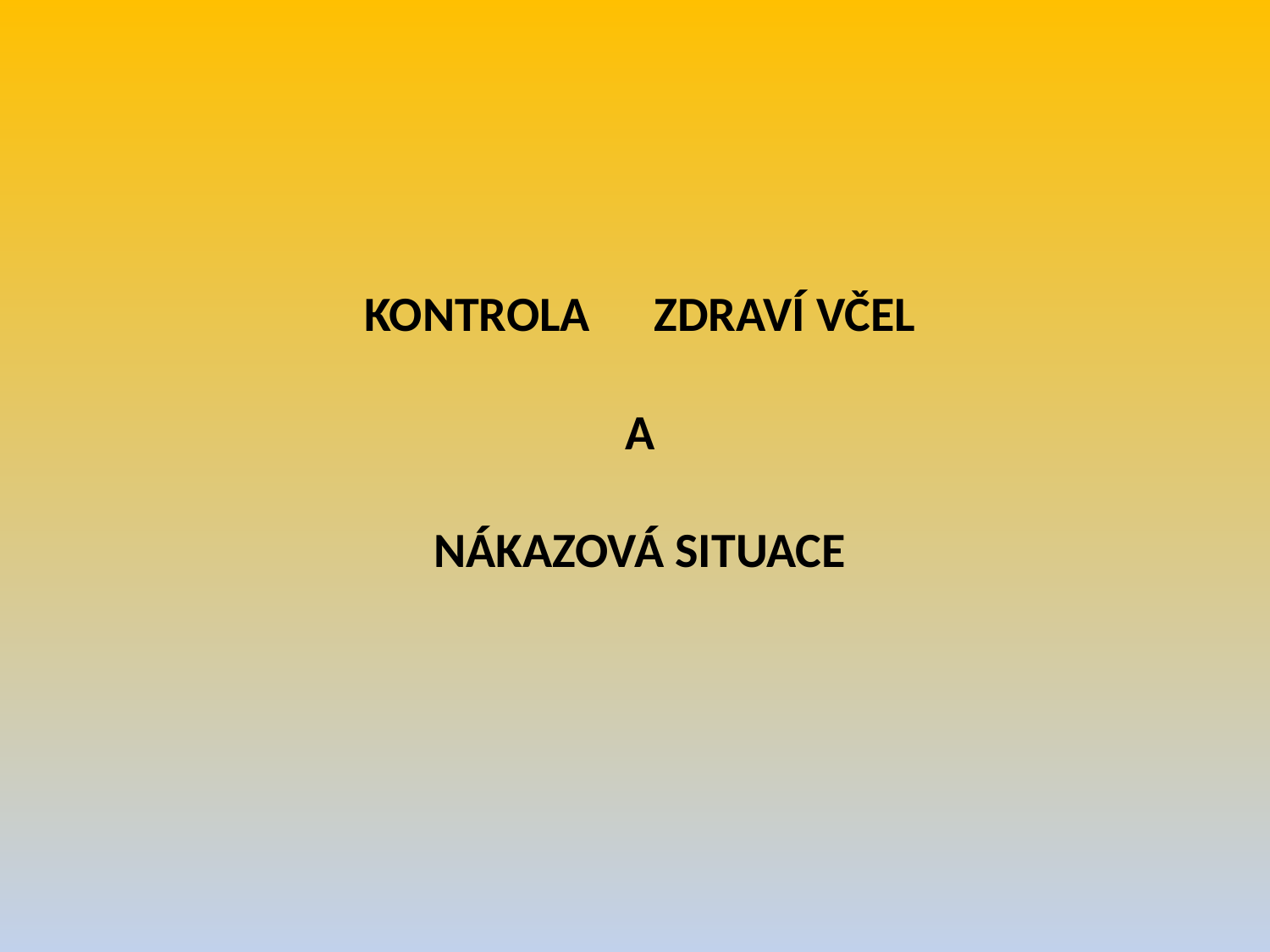

# Kontrola	zdraví včel a   nákazová situace